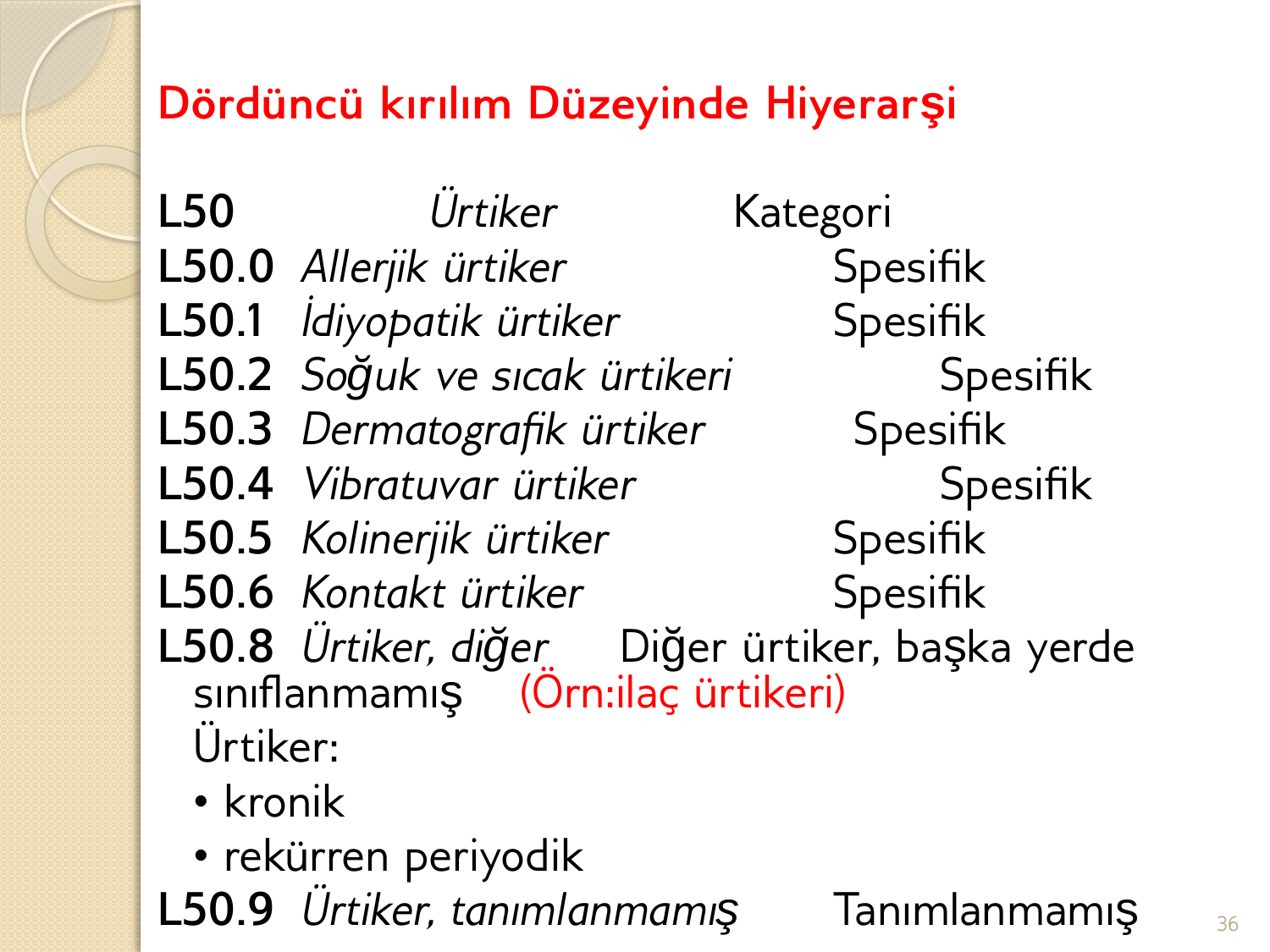

#
Dördüncü kırılım Düzeyinde Hiyerarşi

L50	         Ürtiker			        Kategori
L50.0	Allerjik ürtiker	            	Spesifik
L50.1	İdiyopatik ürtiker	            	Spesifik
L50.2	Soğuk ve sıcak ürtikeri           	Spesifik
L50.3	Dermatografik ürtiker	         Spesifik
L50.4	Vibratuvar ürtiker	            	Spesifik
L50.5	Kolinerjik ürtiker	            	Spesifik
L50.6	Kontakt ürtiker	            	Spesifik
L50.8	Ürtiker, diğer	Diğer ürtiker, başka yerde sınıflanmamış    (Örn:ilaç ürtikeri)
				Ürtiker:
				• kronik
				• rekürren periyodik
L50.9	Ürtiker, tanımlanmamış	Tanımlanmamış

36